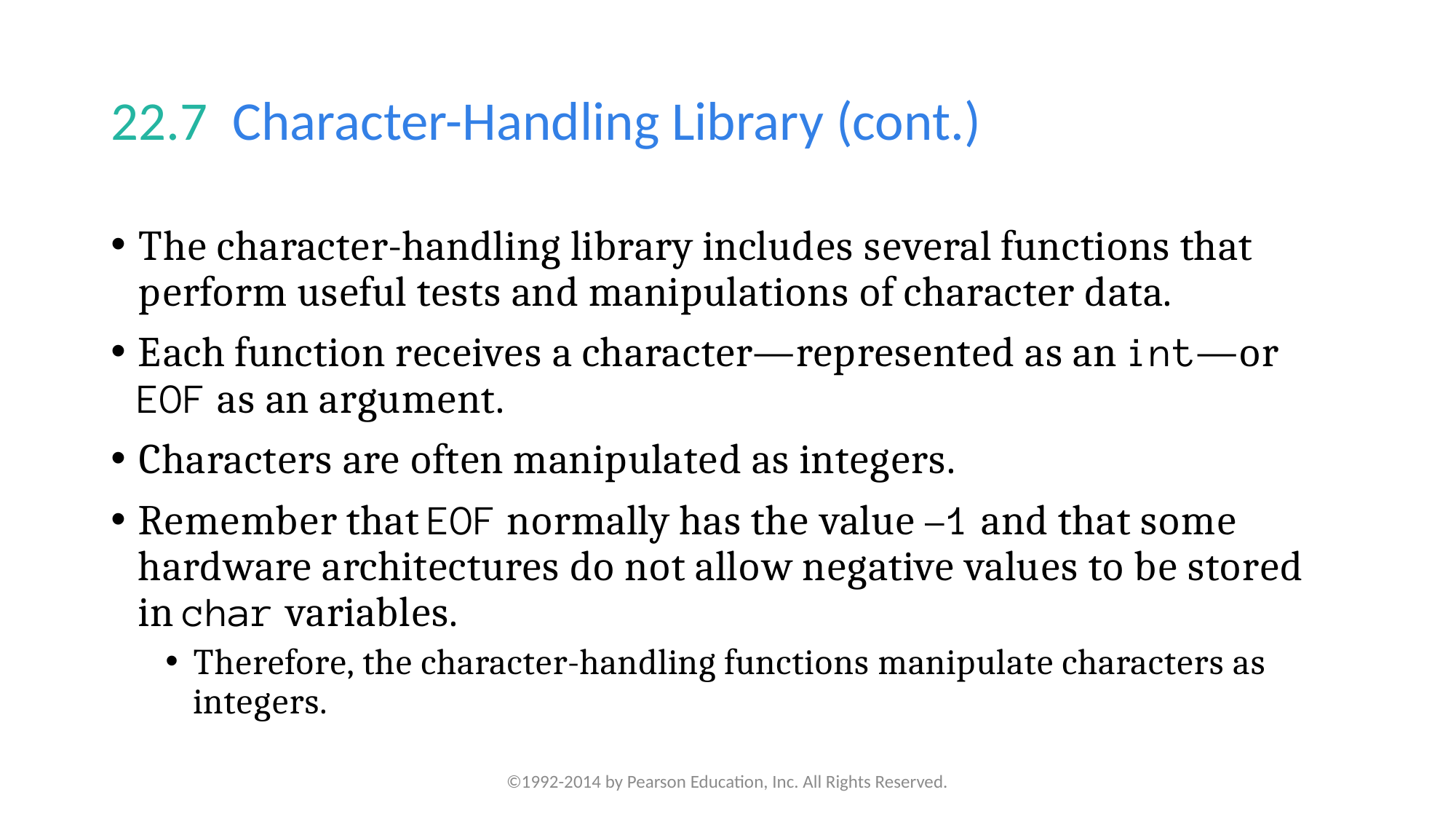

# 22.7  Character-Handling Library (cont.)
The character-handling library includes several functions that perform useful tests and manipulations of character data.
Each function receives a character—represented as an int—or EOF as an argument.
Characters are often manipulated as integers.
Remember that EOF normally has the value –1 and that some hardware architectures do not allow negative values to be stored in char variables.
Therefore, the character-handling functions manipulate characters as integers.
©1992-2014 by Pearson Education, Inc. All Rights Reserved.